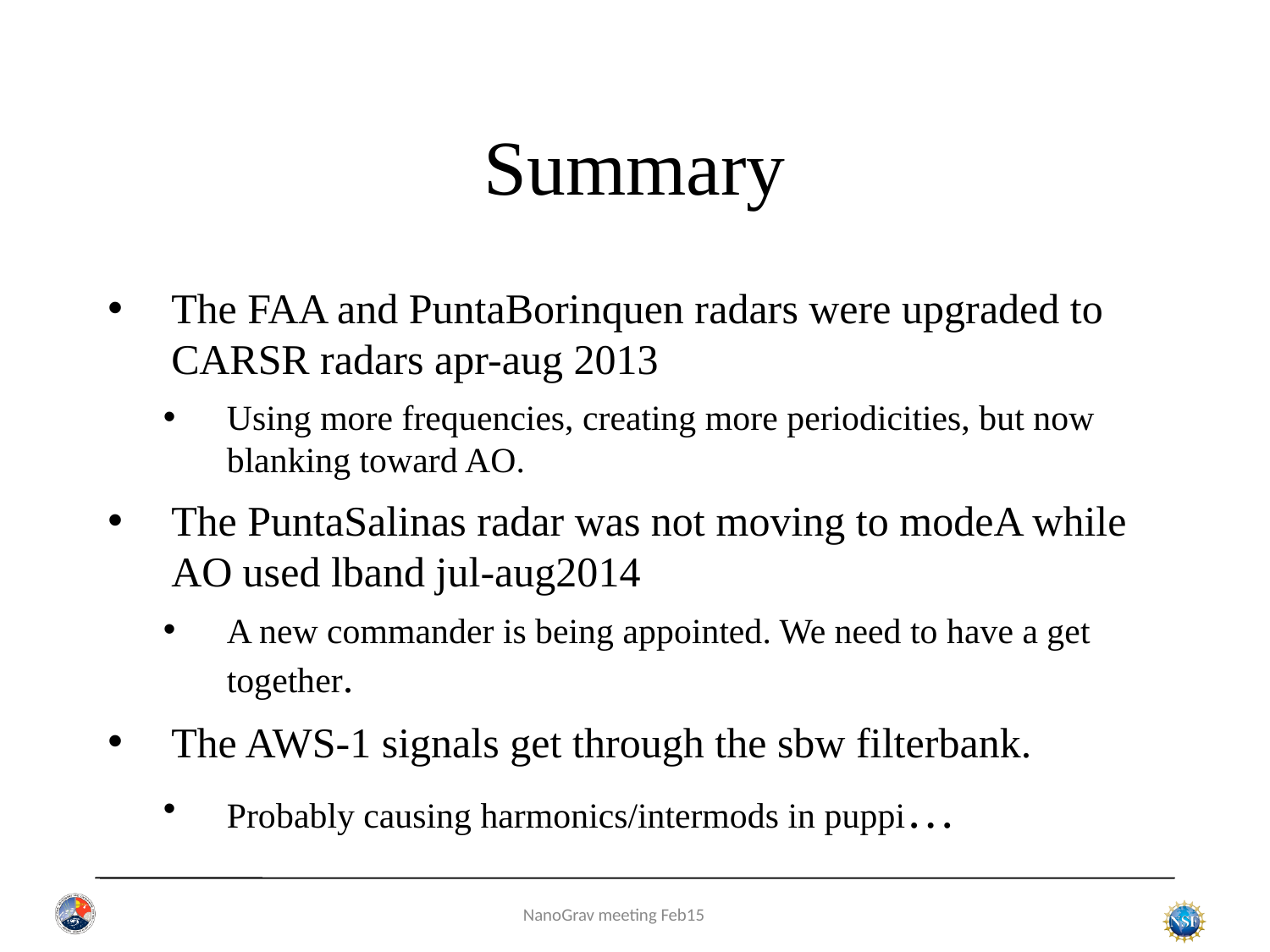

# Summary
The FAA and PuntaBorinquen radars were upgraded to CARSR radars apr-aug 2013
Using more frequencies, creating more periodicities, but now blanking toward AO.
The PuntaSalinas radar was not moving to modeA while AO used lband jul-aug2014
A new commander is being appointed. We need to have a get together.
The AWS-1 signals get through the sbw filterbank.
Probably causing harmonics/intermods in puppi…